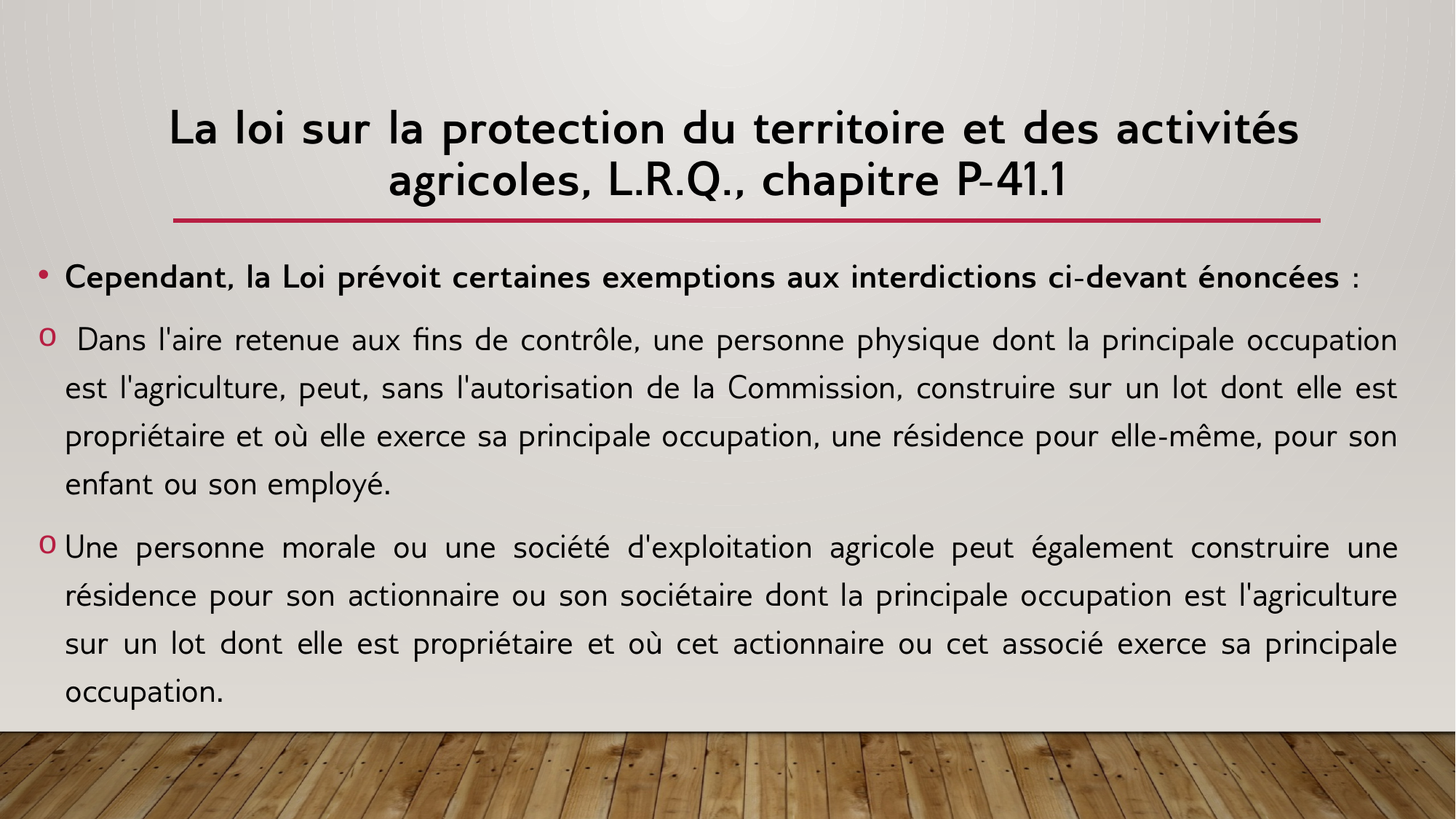

# La loi sur la protection du territoire et des activités agricoles, L.R.Q., chapitre P-41.1
Cependant, la Loi prévoit certaines exemptions aux interdictions ci-devant énoncées :
 Dans l'aire retenue aux fins de contrôle, une personne physique dont la principale occupation est l'agriculture, peut, sans l'autorisation de la Commission, construire sur un lot dont elle est propriétaire et où elle exerce sa principale occupation, une résidence pour elle-même, pour son enfant ou son employé.
Une personne morale ou une société d'exploitation agricole peut également construire une résidence pour son actionnaire ou son sociétaire dont la principale occupation est l'agriculture sur un lot dont elle est propriétaire et où cet actionnaire ou cet associé exerce sa principale occupation.